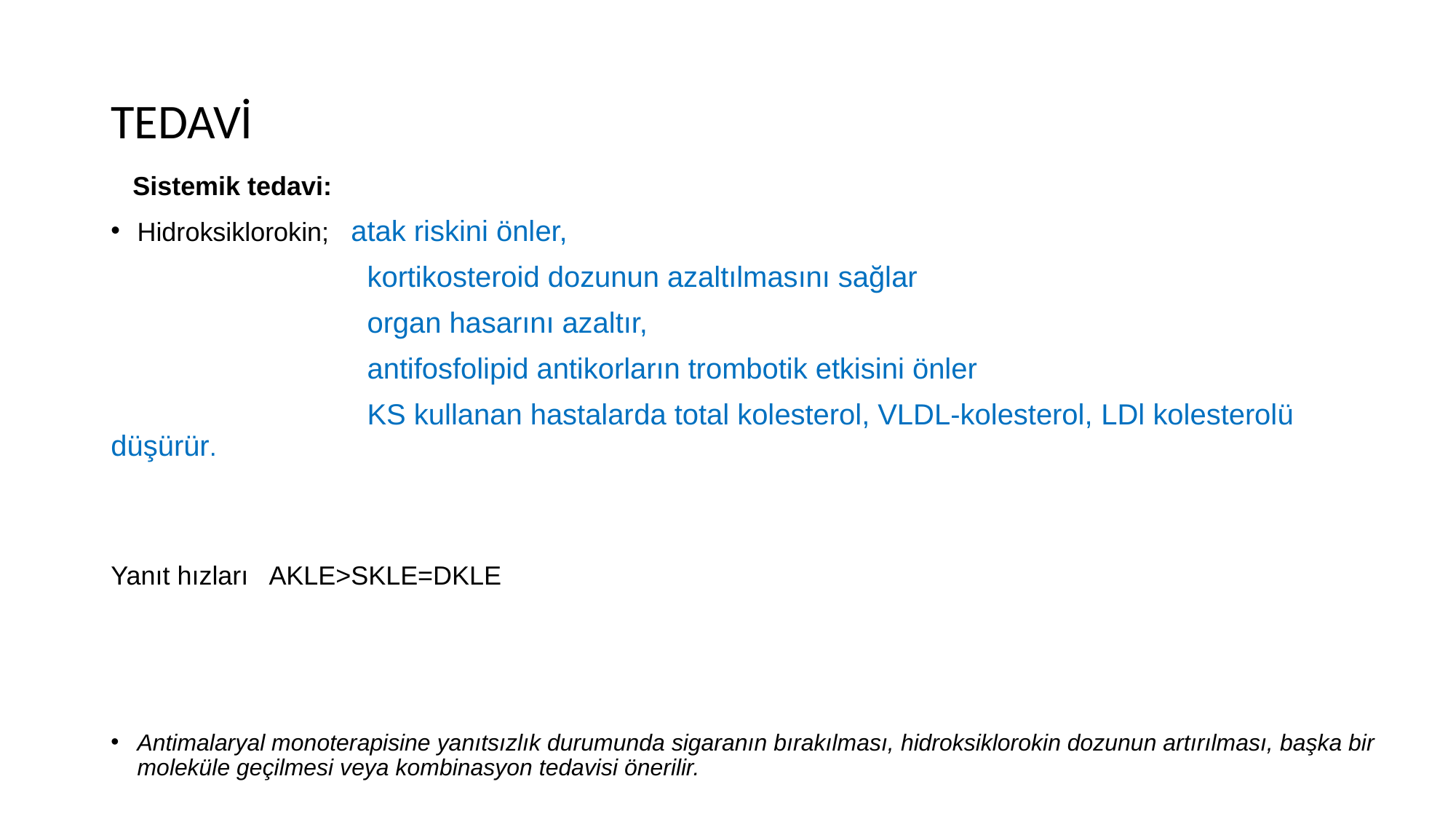

# TEDAVİ
   Sistemik tedavi:
Hidroksiklorokin;   atak riskini önler,
                                kortikosteroid dozunun azaltılmasını sağlar
                                organ hasarını azaltır,
                                antifosfolipid antikorların trombotik etkisini önler
                                KS kullanan hastalarda total kolesterol, VLDL-kolesterol, LDl kolesterolü düşürür.

Yanıt hızları   AKLE>SKLE=DKLE

Antimalaryal monoterapisine yanıtsızlık durumunda sigaranın bırakılması, hidroksiklorokin dozunun artırılması, başka bir moleküle geçilmesi veya kombinasyon tedavisi önerilir.